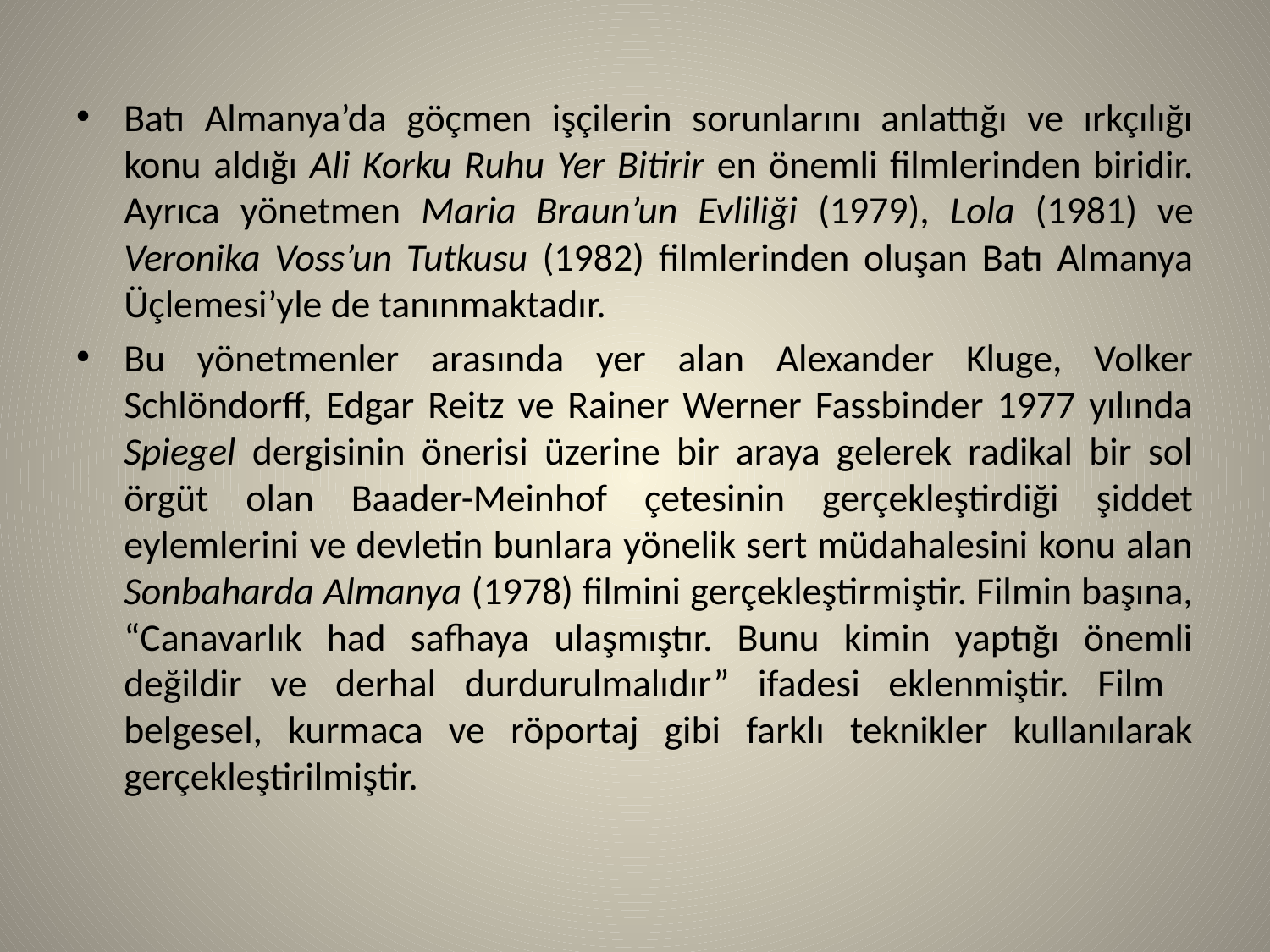

Batı Almanya’da göçmen işçilerin sorunlarını anlattığı ve ırkçılığı konu aldığı Ali Korku Ruhu Yer Bitirir en önemli filmlerinden biridir. Ayrıca yönetmen Maria Braun’un Evliliği (1979), Lola (1981) ve Veronika Voss’un Tutkusu (1982) filmlerinden oluşan Batı Almanya Üçlemesi’yle de tanınmaktadır.
Bu yönetmenler arasında yer alan Alexander Kluge, Volker Schlöndorff, Edgar Reitz ve Rainer Werner Fassbinder 1977 yılında Spiegel dergisinin önerisi üzerine bir araya gelerek radikal bir sol örgüt olan Baader-Meinhof çetesinin gerçekleştirdiği şiddet eylemlerini ve devletin bunlara yönelik sert müdahalesini konu alan Sonbaharda Almanya (1978) filmini gerçekleştirmiştir. Filmin başına, “Canavarlık had safhaya ulaşmıştır. Bunu kimin yaptığı önemli değildir ve derhal durdurulmalıdır” ifadesi eklenmiştir. Film  belgesel, kurmaca ve röportaj gibi farklı teknikler kullanılarak gerçekleştirilmiştir.